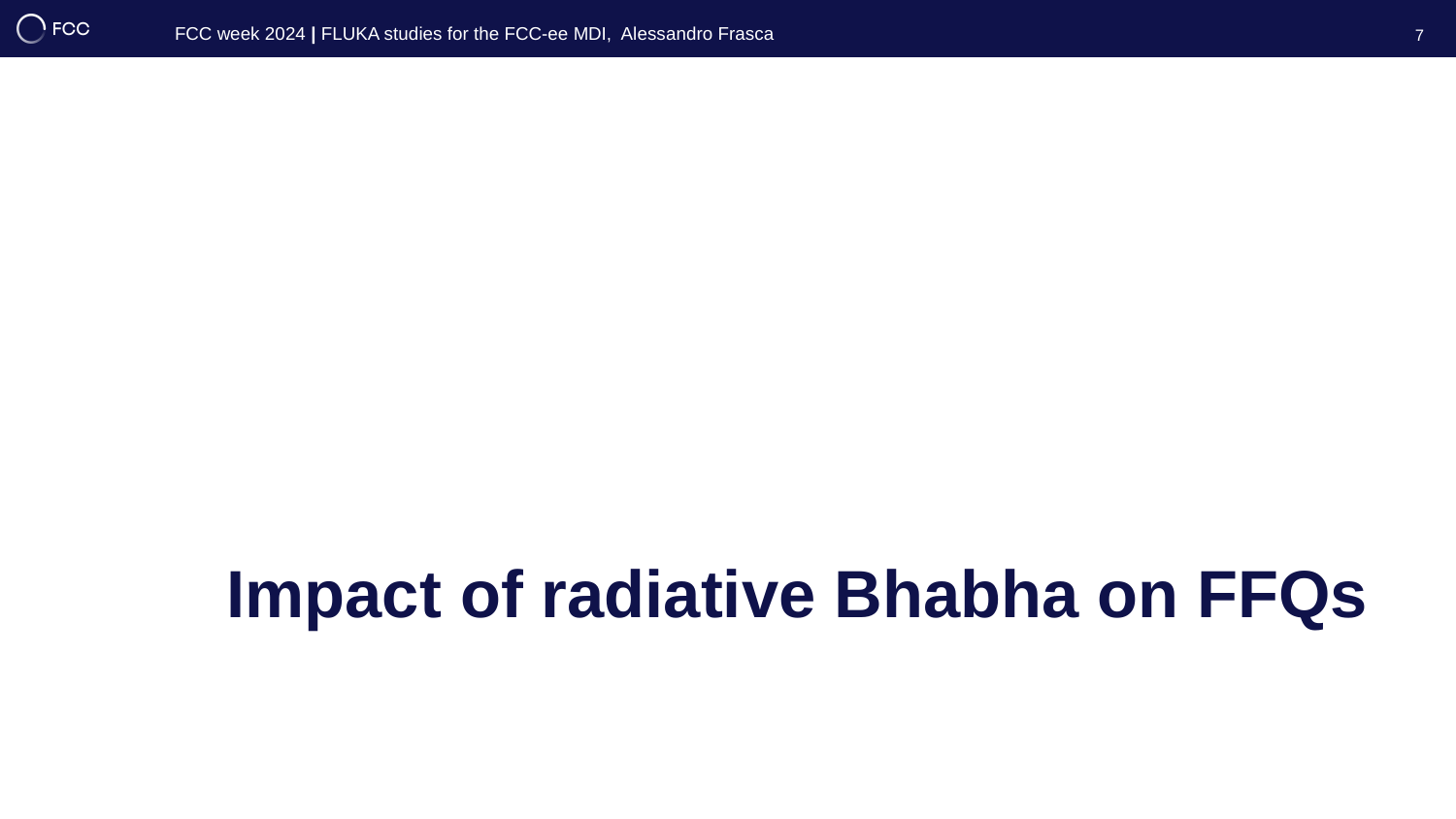

FCC week 2024 | FLUKA studies for the FCC-ee MDI,  Alessandro Frasca
7
# Impact of radiative Bhabha on FFQs